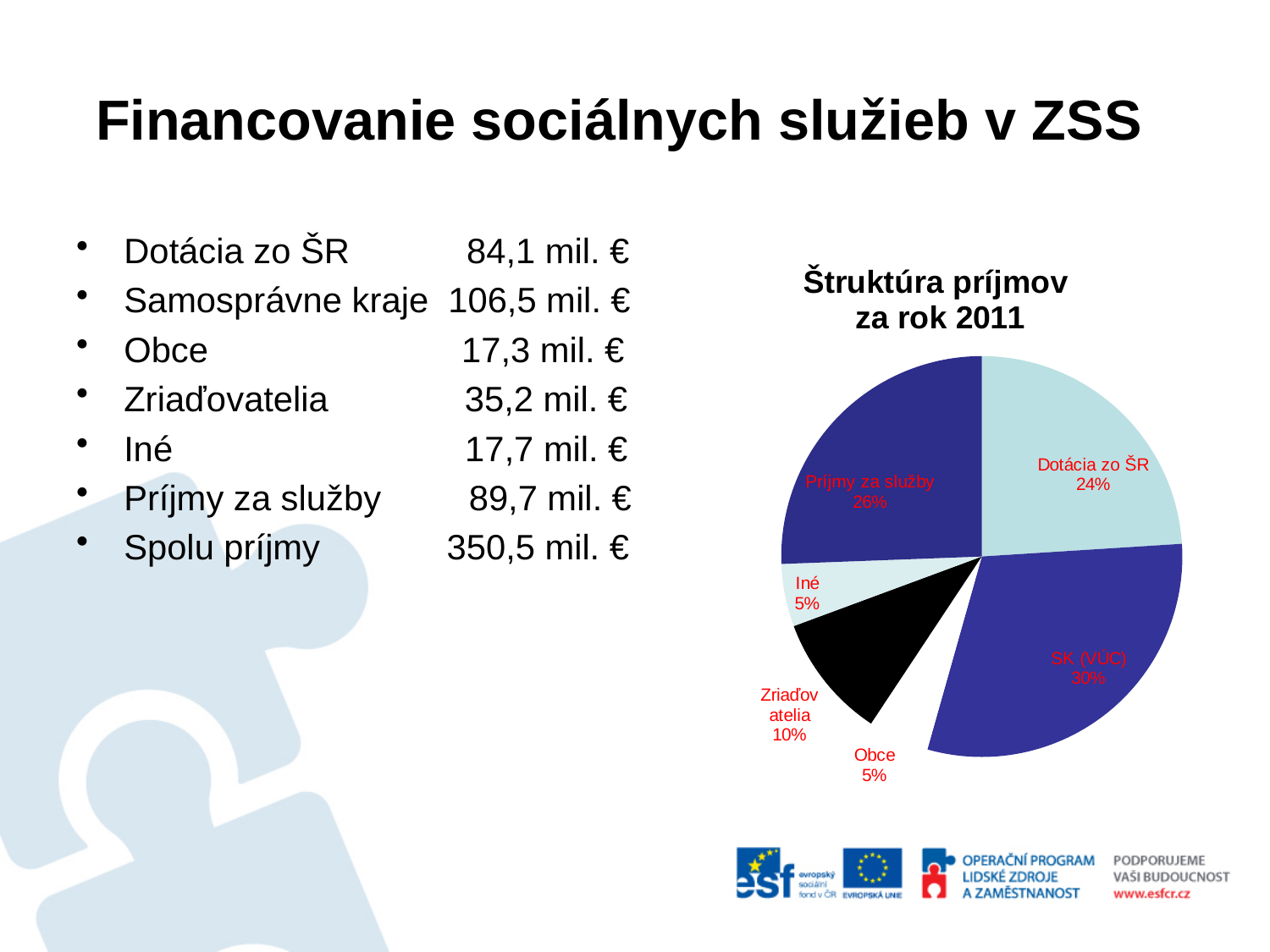

# Financovanie sociálnych služieb v ZSS
Dotácia zo ŠR            84,1 mil. €
Samosprávne kraje  106,5 mil. €
Obce                          17,3 mil. €
Zriaďovatelia              35,2 mil. €
Iné                              17,7 mil. €
Príjmy za služby         89,7 mil. €
Spolu príjmy             350,5 mil. €

### Chart: Štruktúra príjmov
za rok 2011

| Category |  |
|---|---|
| Dotácia zo ŠR | 84.1 |
| SK (VÚC) | 106.5 |
| Obce | 17.3 |
| Zriaďovatelia | 35.2 |
| Iné | 17.7 |
| Príjmy za služby | 89.7 |